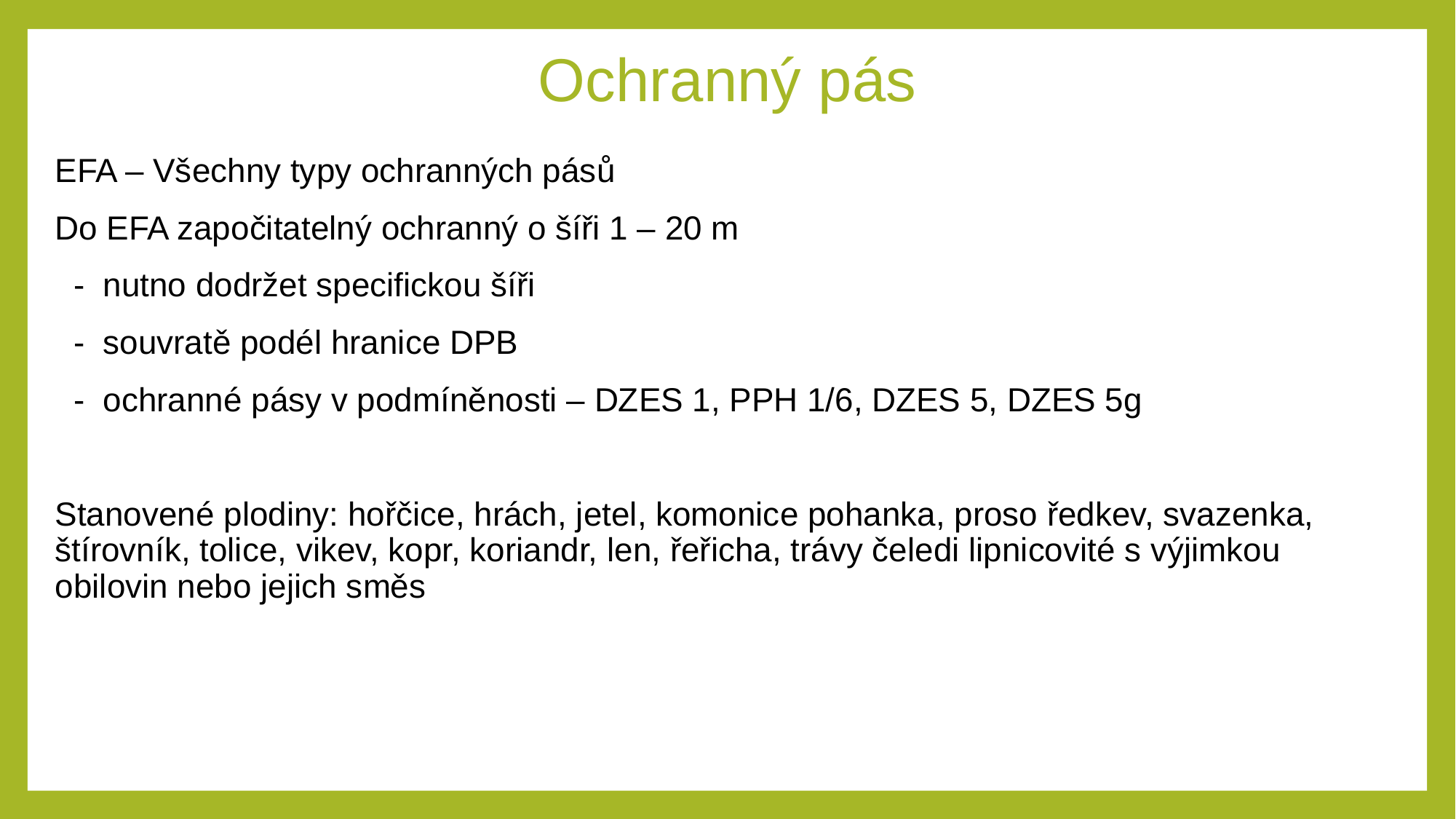

# Ochranný pás
EFA – Všechny typy ochranných pásů
Do EFA započitatelný ochranný o šíři 1 – 20 m
  -  nutno dodržet specifickou šíři
  -  souvratě podél hranice DPB
  -  ochranné pásy v podmíněnosti – DZES 1, PPH 1/6, DZES 5, DZES 5g

Stanovené plodiny: hořčice, hrách, jetel, komonice pohanka, proso ředkev, svazenka, štírovník, tolice, vikev, kopr, koriandr, len, řeřicha, trávy čeledi lipnicovité s výjimkou obilovin nebo jejich směs